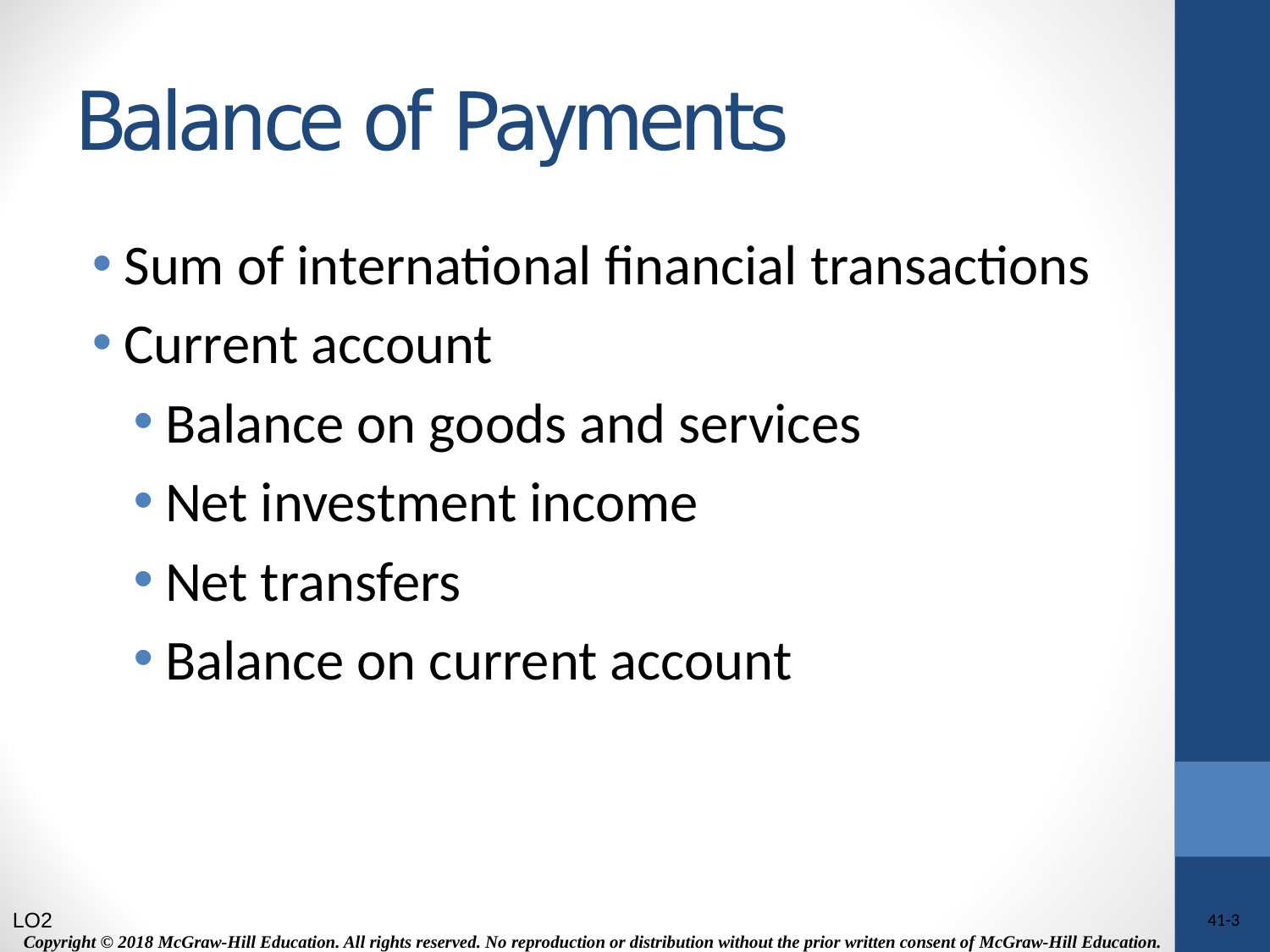

# Balance of Payments
Sum of international financial transactions
Current account
Balance on goods and services
Net investment income
Net transfers
Balance on current account
LO2